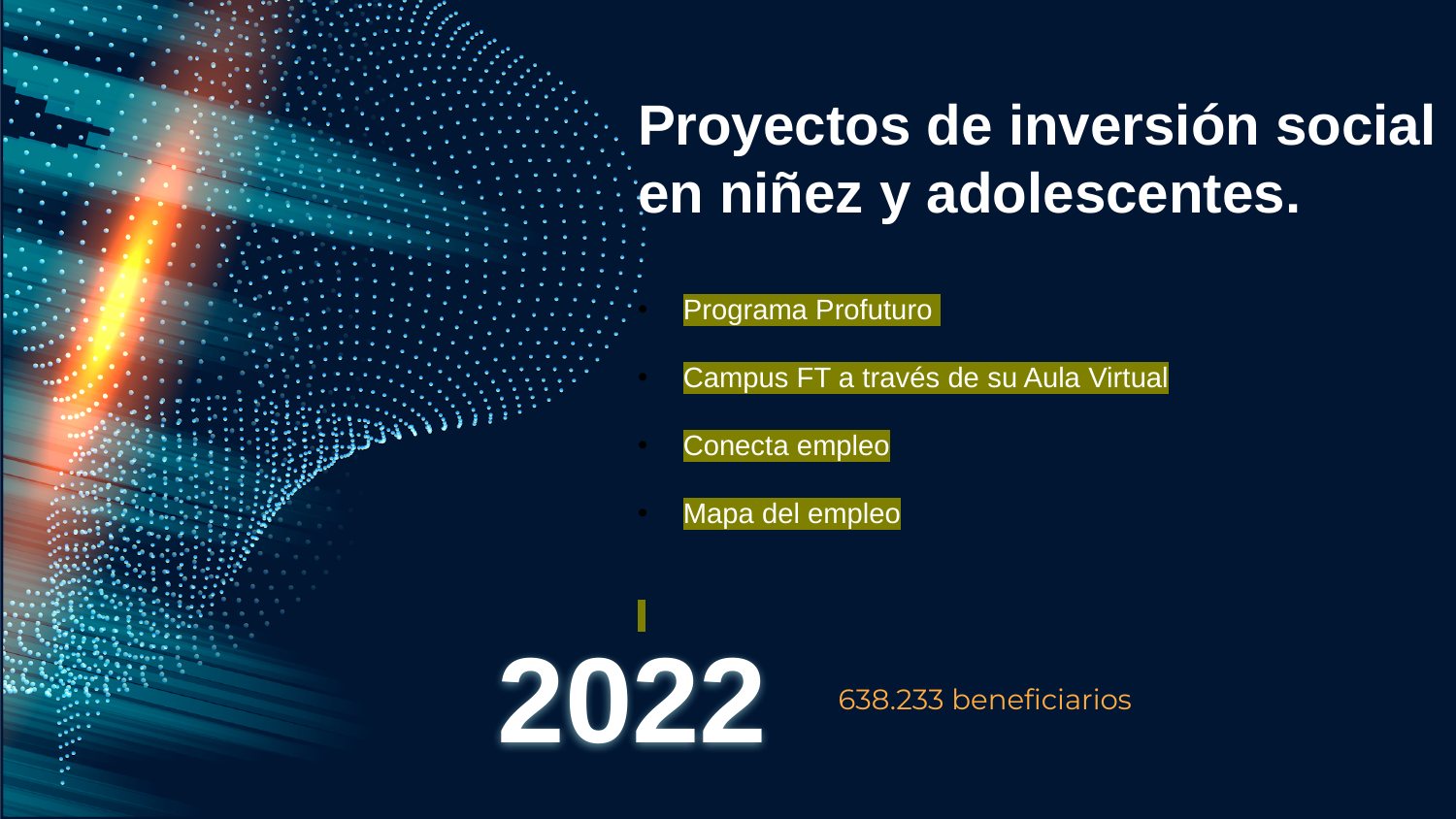

Proyectos de inversión social en niñez y adolescentes.

Programa Profuturo

Campus FT a través de su Aula Virtual

Conecta empleo

Mapa del empleo

638.233 beneficiarios
# 2022